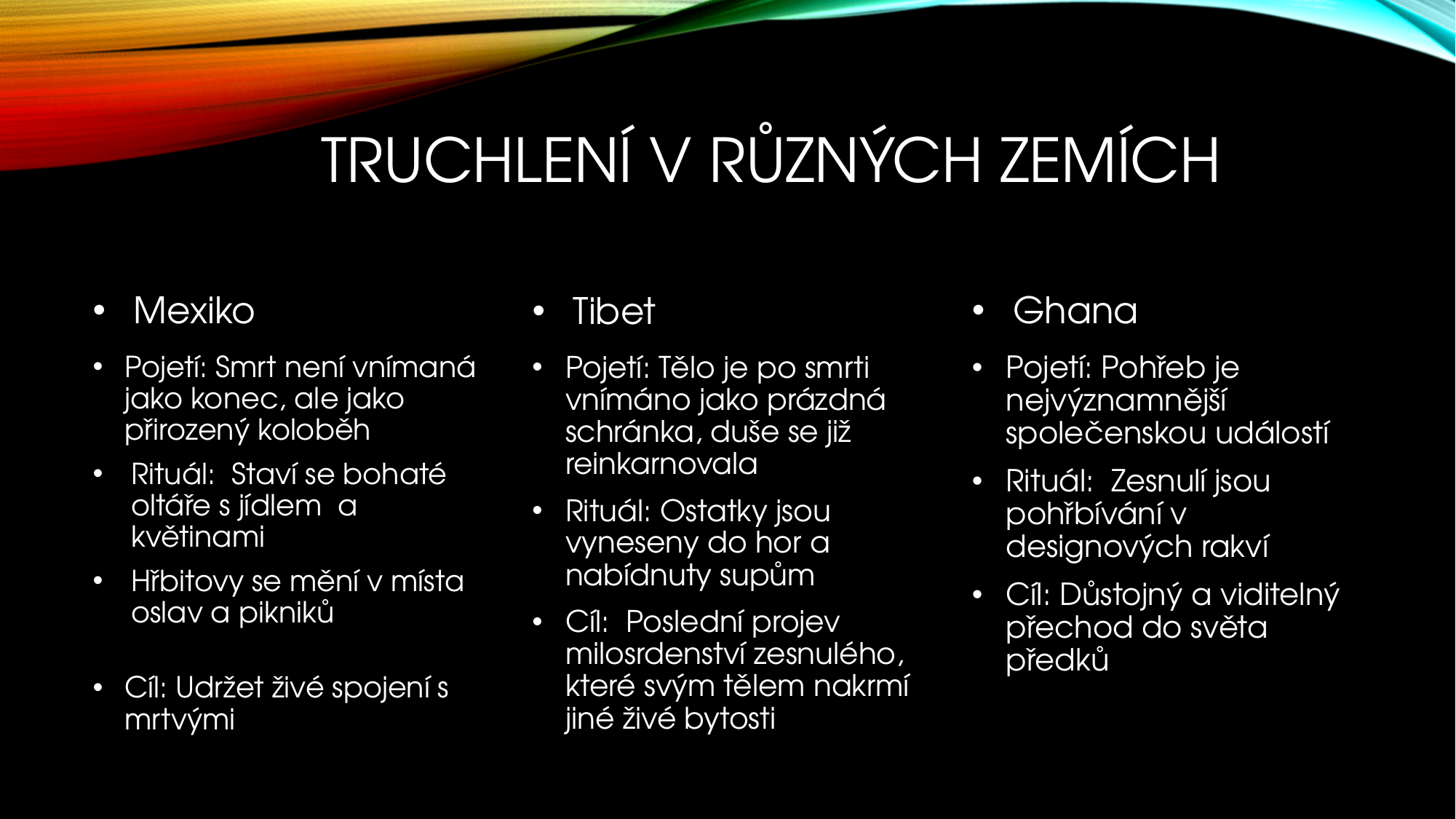

# Truchlení v různých zemích
Ghana
Tibet
Mexiko
Pojetí: Tělo je po smrti vnímáno jako prázdná schránka, duše se již reinkarnovala
Rituál: Ostatky jsou vyneseny do hor a nabídnuty supům
Cíl:  Poslední projev milosrdenství zesnulého, které svým tělem nakrmí jiné živé bytosti

Pojetí: Smrt není vnímaná jako konec, ale jako přirozený koloběh
Rituál:  Staví se bohaté oltáře s jídlem  a květinami
Hřbitovy se mění v místa oslav a pikniků
Cíl: Udržet živé spojení s mrtvými

Pojetí: Pohřeb je nejvýznamnější společenskou událostí
Rituál:  Zesnulí jsou pohřbívání v designových rakví
Cíl: Důstojný a viditelný přechod do světa předků